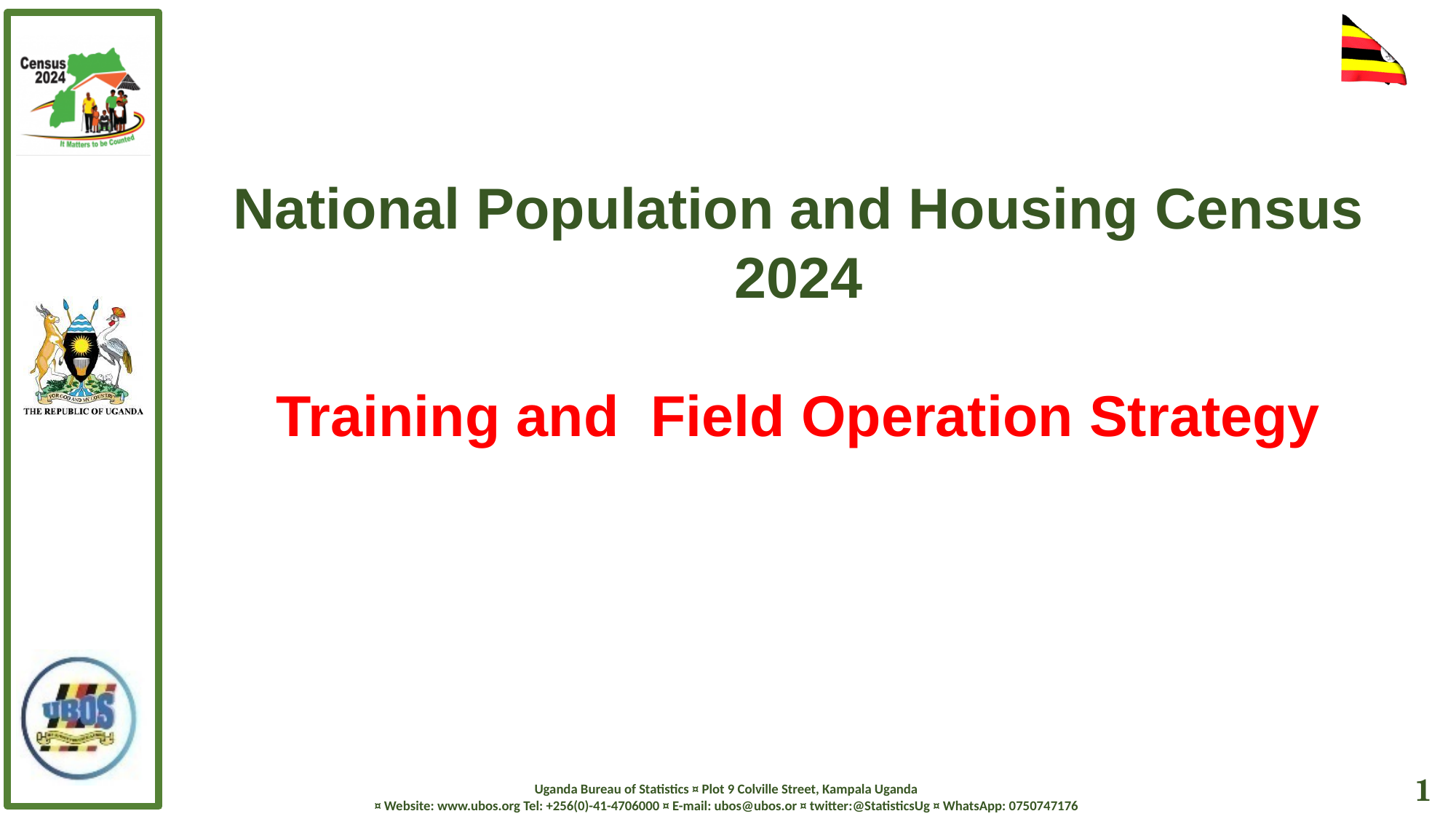

National Population and Housing Census 2024

Training and  Field Operation Strategy